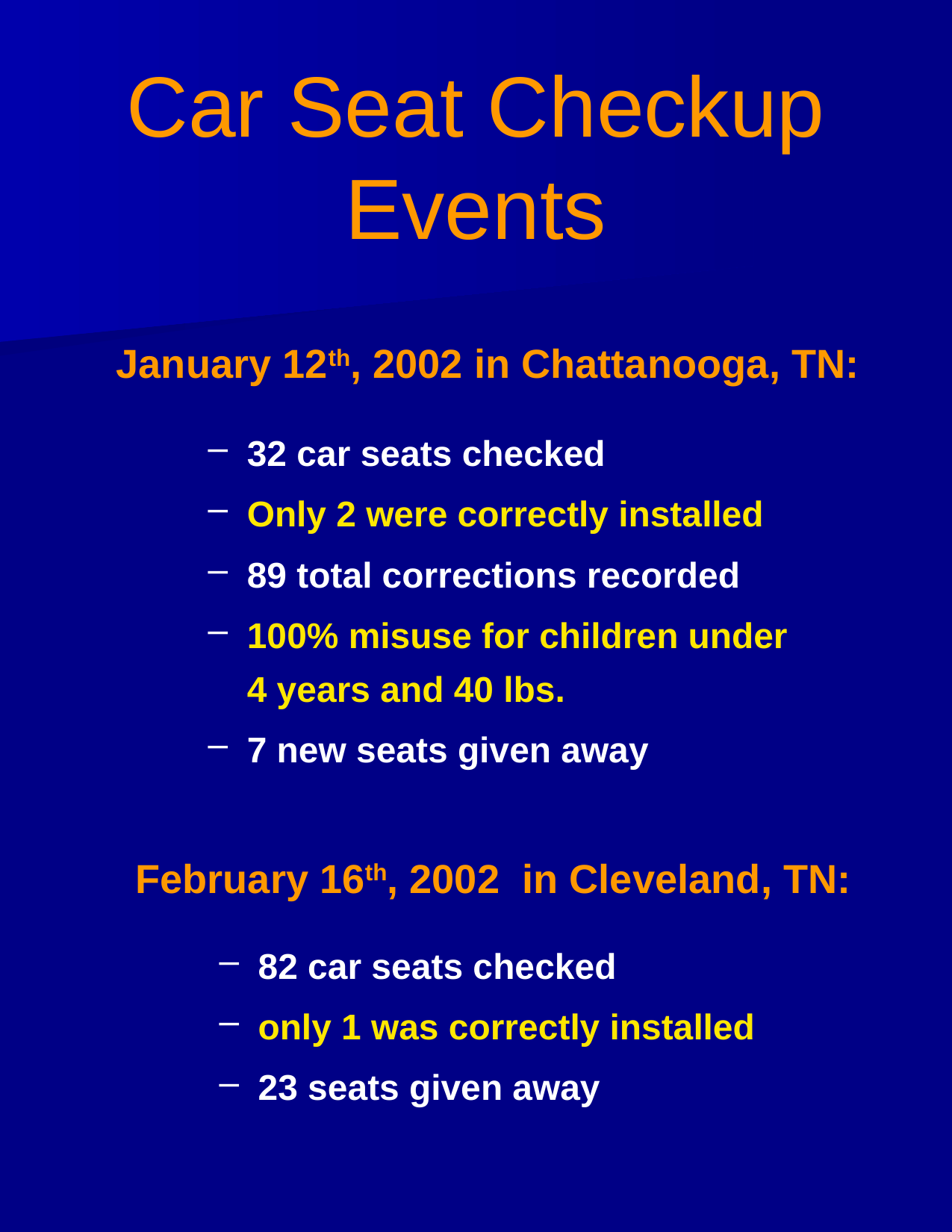

# Car Seat Checkup Events
January 12th, 2002 in Chattanooga, TN:
32 car seats checked
Only 2 were correctly installed
89 total corrections recorded
100% misuse for children under 4 years and 40 lbs.
7 new seats given away
February 16th, 2002  in Cleveland, TN:
82 car seats checked
only 1 was correctly installed
23 seats given away